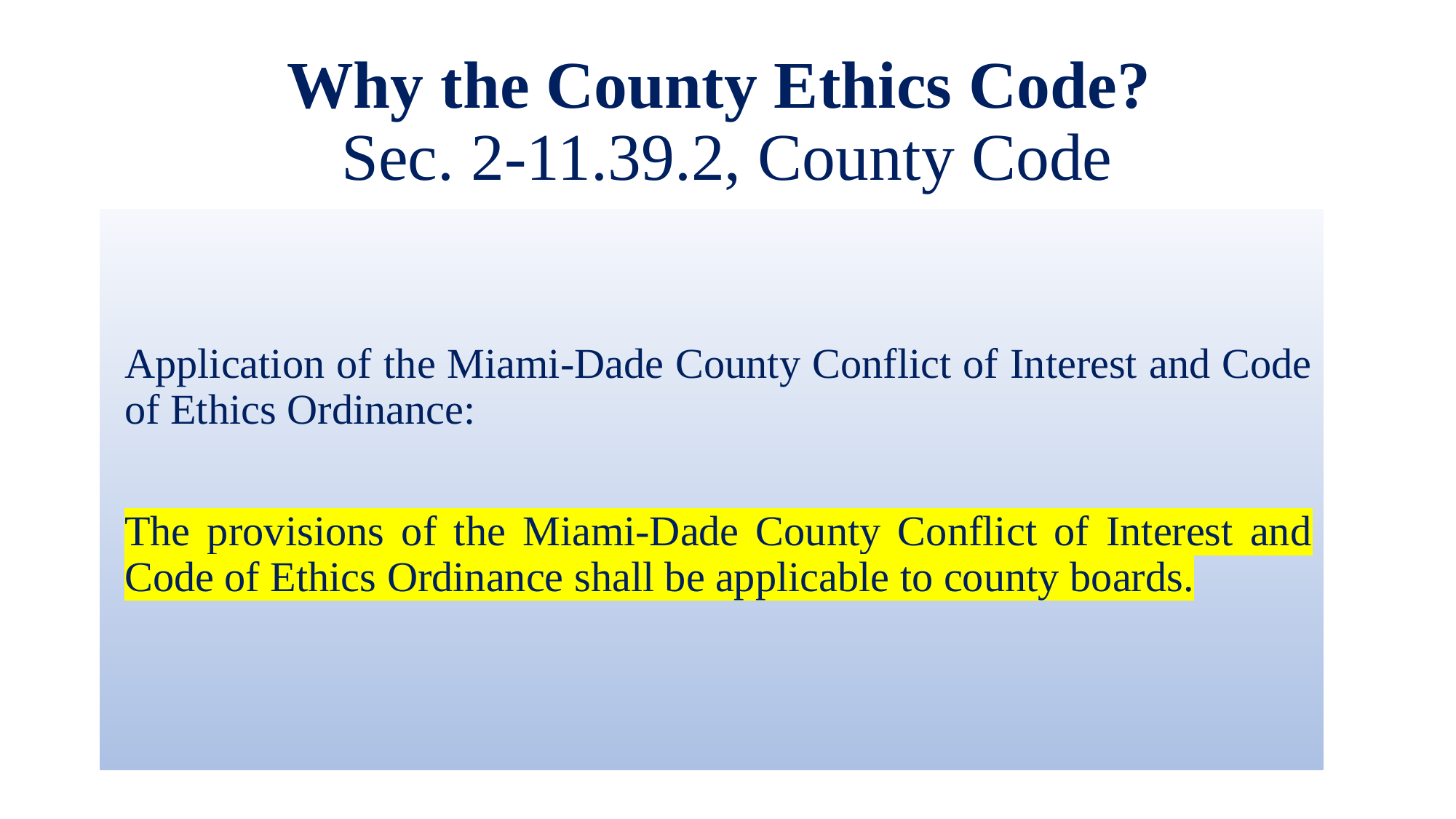

# Why the County Ethics Code? Sec. 2-11.39.2, County Code

Application of the Miami-Dade County Conflict of Interest and Code of Ethics Ordinance:

The provisions of the Miami-Dade County Conflict of Interest and Code of Ethics Ordinance shall be applicable to county boards.